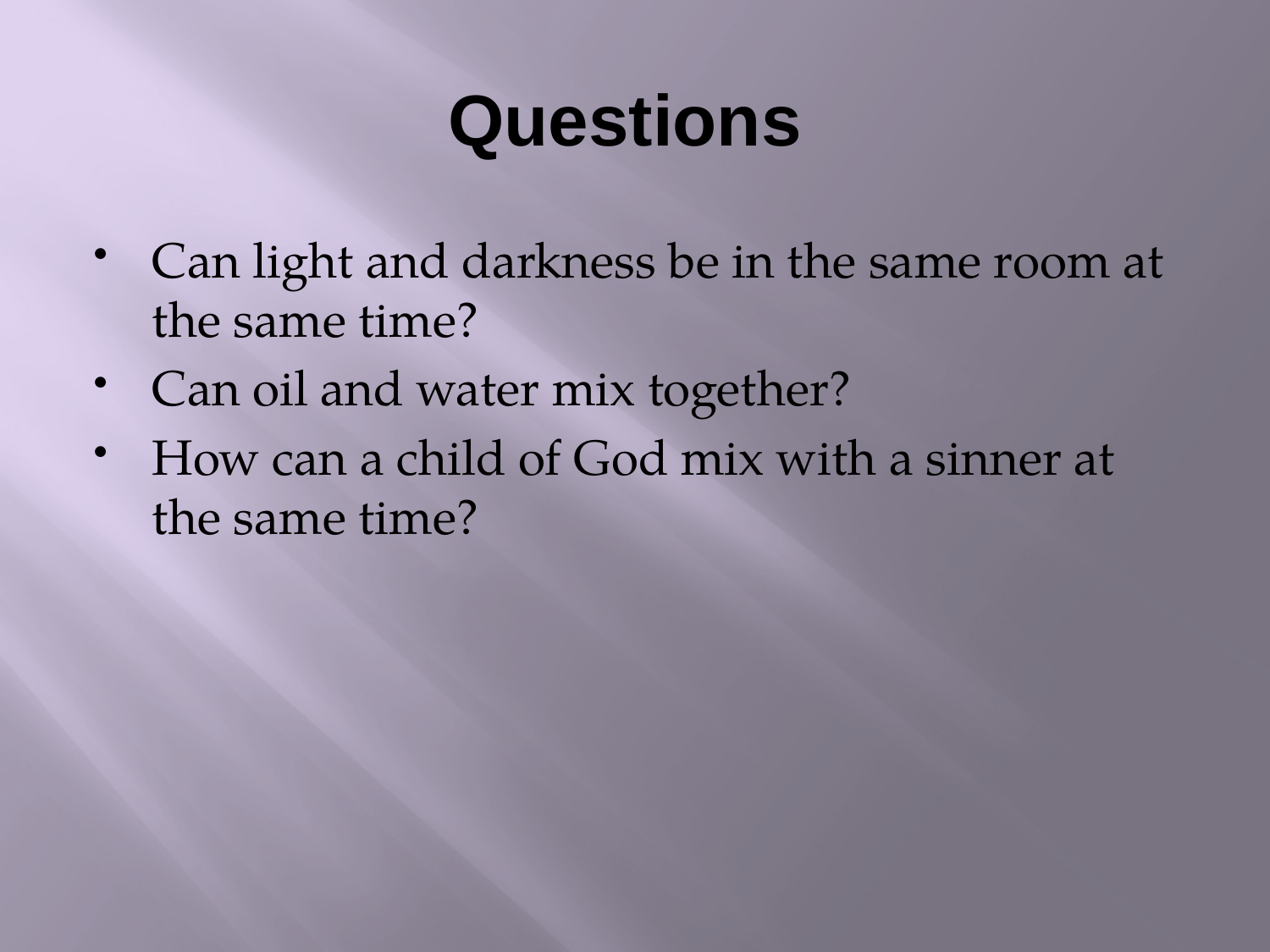

# Questions
Can light and darkness be in the same room at the same time?
Can oil and water mix together?
How can a child of God mix with a sinner at the same time?